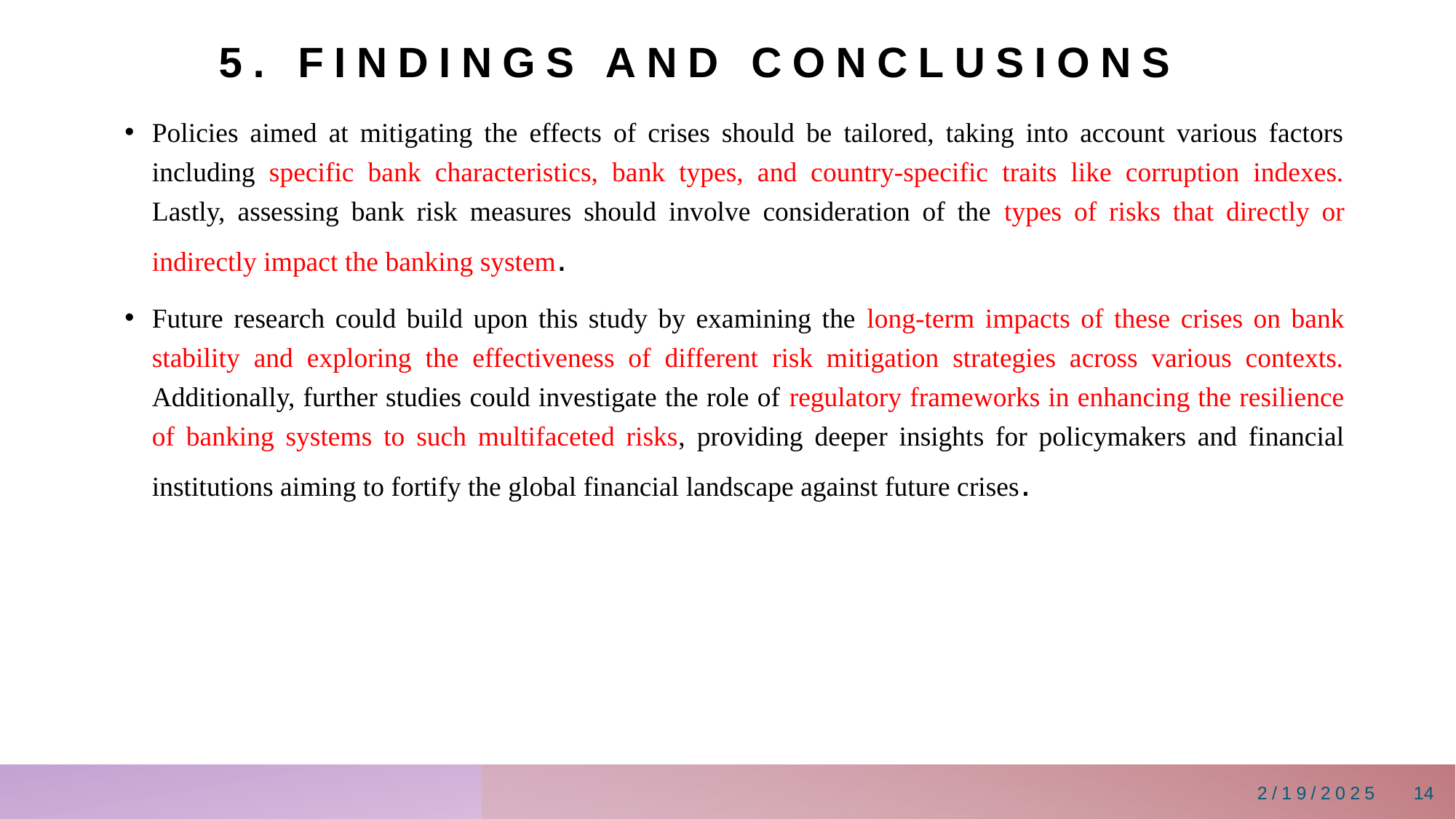

# 5. Findings and Conclusions
Policies aimed at mitigating the effects of crises should be tailored, taking into account various factors including specific bank characteristics, bank types, and country-specific traits like corruption indexes. Lastly, assessing bank risk measures should involve consideration of the types of risks that directly or indirectly impact the banking system.
Future research could build upon this study by examining the long-term impacts of these crises on bank stability and exploring the effectiveness of different risk mitigation strategies across various contexts. Additionally, further studies could investigate the role of regulatory frameworks in enhancing the resilience of banking systems to such multifaceted risks, providing deeper insights for policymakers and financial institutions aiming to fortify the global financial landscape against future crises.

2/19/2025
14